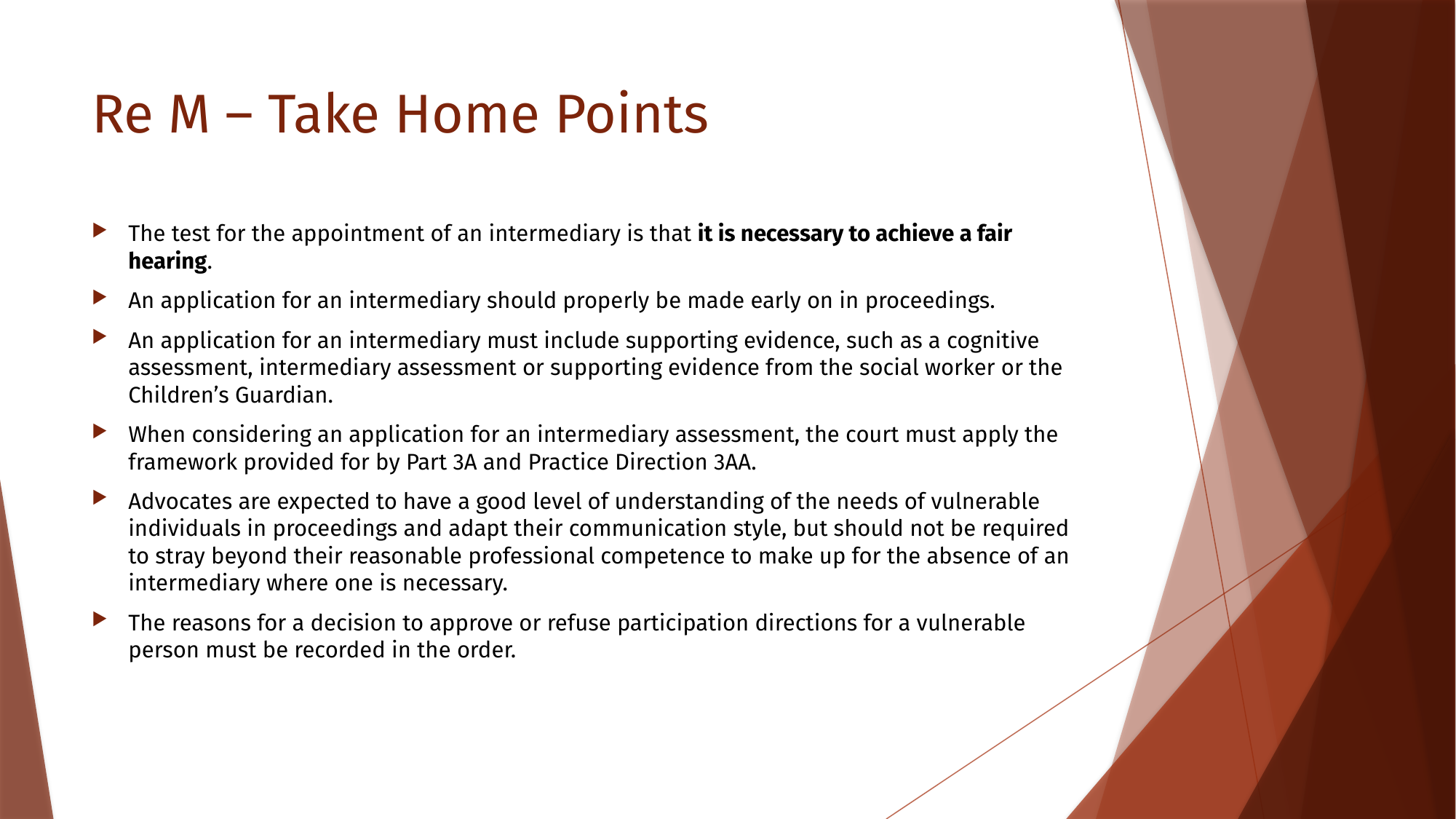

# Re M – Take Home Points

The test for the appointment of an intermediary is that it is necessary to achieve a fair hearing.
An application for an intermediary should properly be made early on in proceedings.
An application for an intermediary must include supporting evidence, such as a cognitive assessment, intermediary assessment or supporting evidence from the social worker or the Children’s Guardian.
When considering an application for an intermediary assessment, the court must apply the framework provided for by Part 3A and Practice Direction 3AA.
Advocates are expected to have a good level of understanding of the needs of vulnerable individuals in proceedings and adapt their communication style, but should not be required to stray beyond their reasonable professional competence to make up for the absence of an intermediary where one is necessary.
The reasons for a decision to approve or refuse participation directions for a vulnerable person must be recorded in the order.